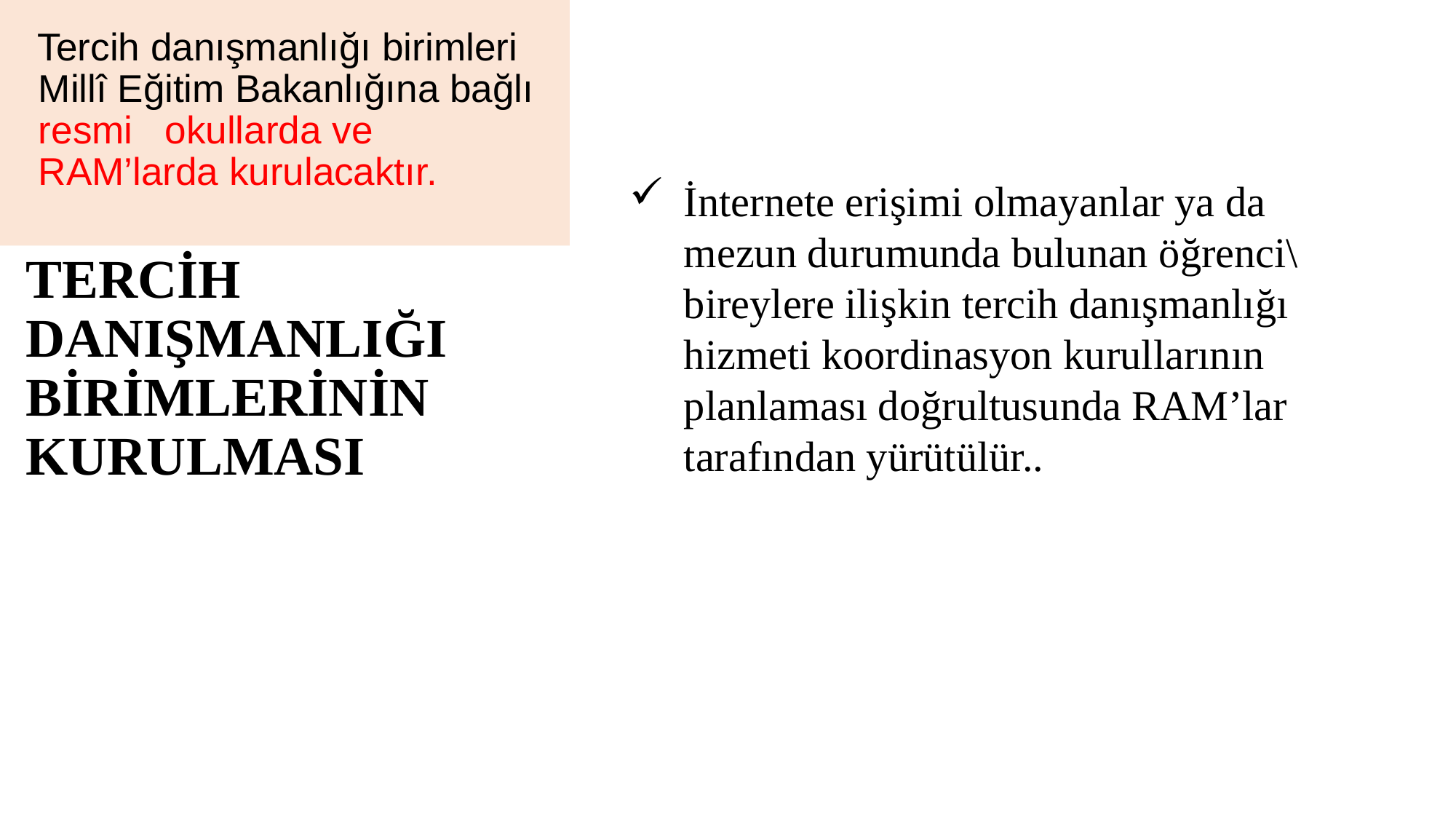

# Tercih danışmanlığı birimleri Millî Eğitim Bakanlığına bağlı resmi   okullarda ve RAM’larda kurulacaktır.

İnternete erişimi olmayanlar ya da mezun durumunda bulunan öğrenci\bireylere ilişkin tercih danışmanlığı hizmeti koordinasyon kurullarının planlaması doğrultusunda RAM’lar tarafından yürütülür..
TERCİH DANIŞMANLIĞI BİRİMLERİNİN KURULMASI